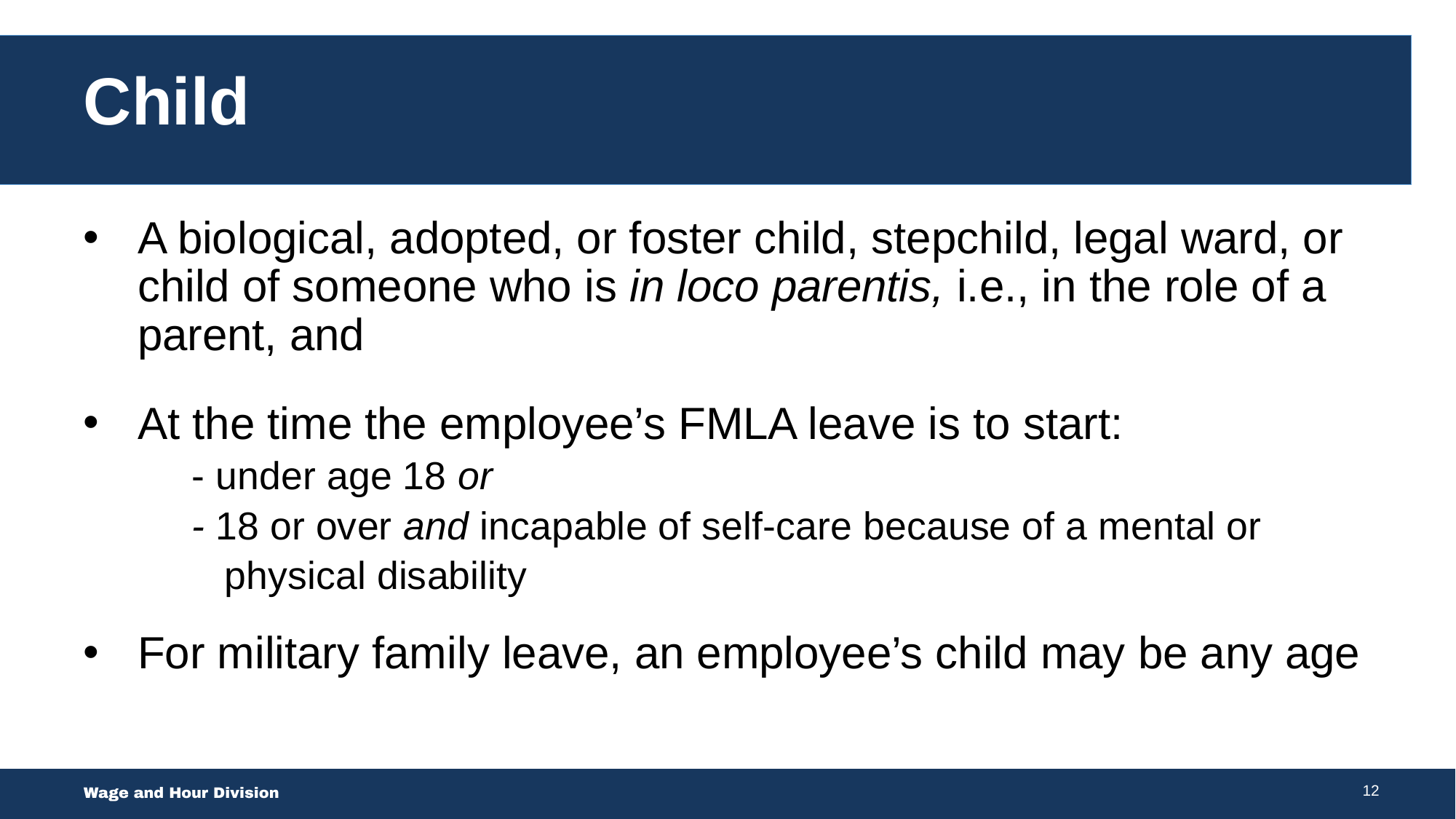

# Child
A biological, adopted, or foster child, stepchild, legal ward, or child of someone who is in loco parentis, i.e., in the role of a parent, and

At the time the employee’s FMLA leave is to start:
	- under age 18 or
	- 18 or over and incapable of self-care because of a mental or
 	   physical disability

For military family leave, an employee’s child may be any age